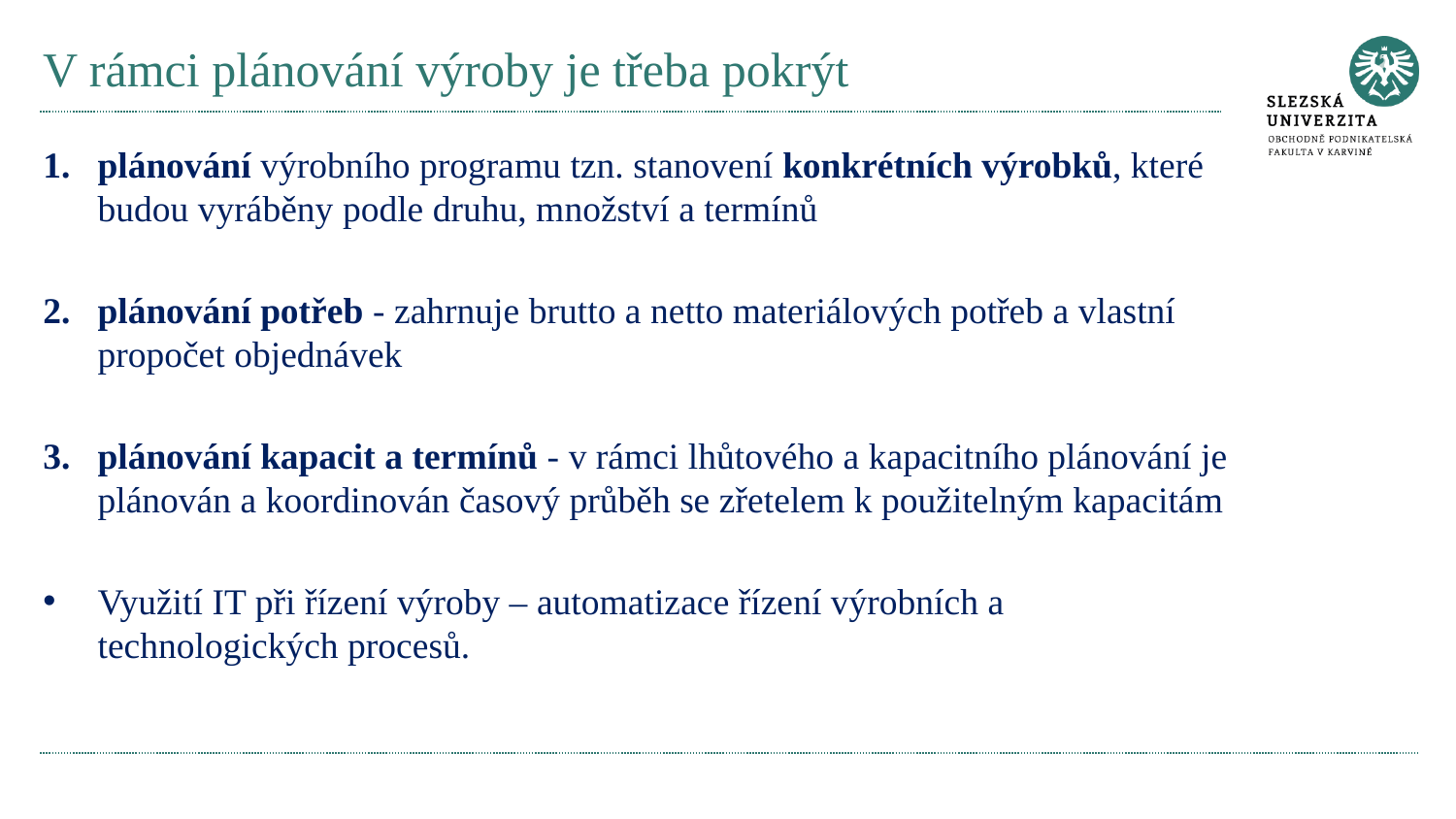

# V rámci plánování výroby je třeba pokrýt
plánování výrobního programu tzn. stanovení konkrétních výrobků, které budou vyráběny podle druhu, množství a termínů

plánování potřeb - zahrnuje brutto a netto materiálových potřeb a vlastní propočet objednávek

plánování kapacit a termínů - v rámci lhůtového a kapacitního plánování je plánován a koordinován časový průběh se zřetelem k použitelným kapacitám

Využití IT při řízení výroby – automatizace řízení výrobních a technologických procesů.